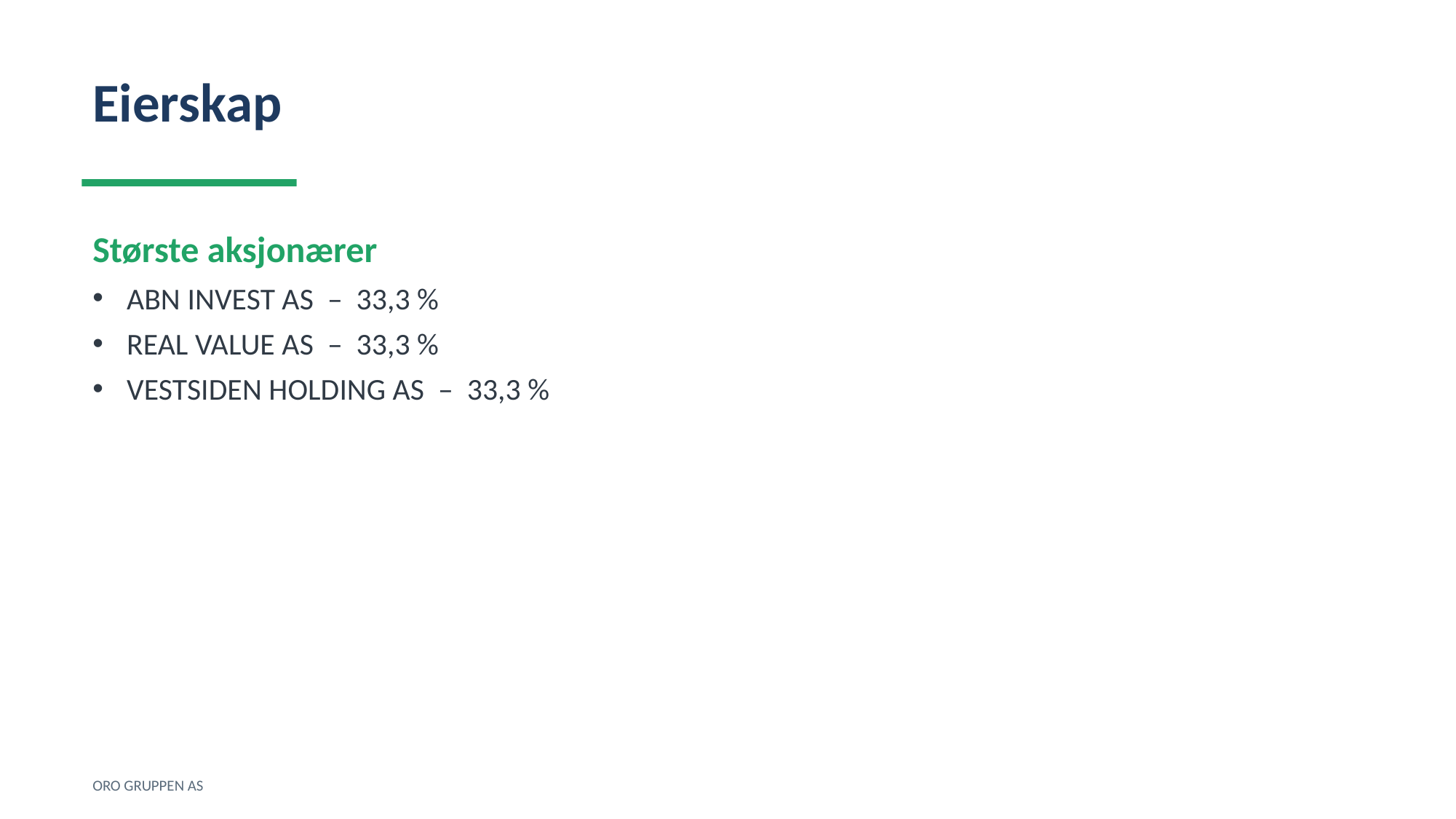

Eierskap

Største aksjonærer
ABN INVEST AS  –  33,3 %
REAL VALUE AS  –  33,3 %
VESTSIDEN HOLDING AS  –  33,3 %
ORO GRUPPEN AS